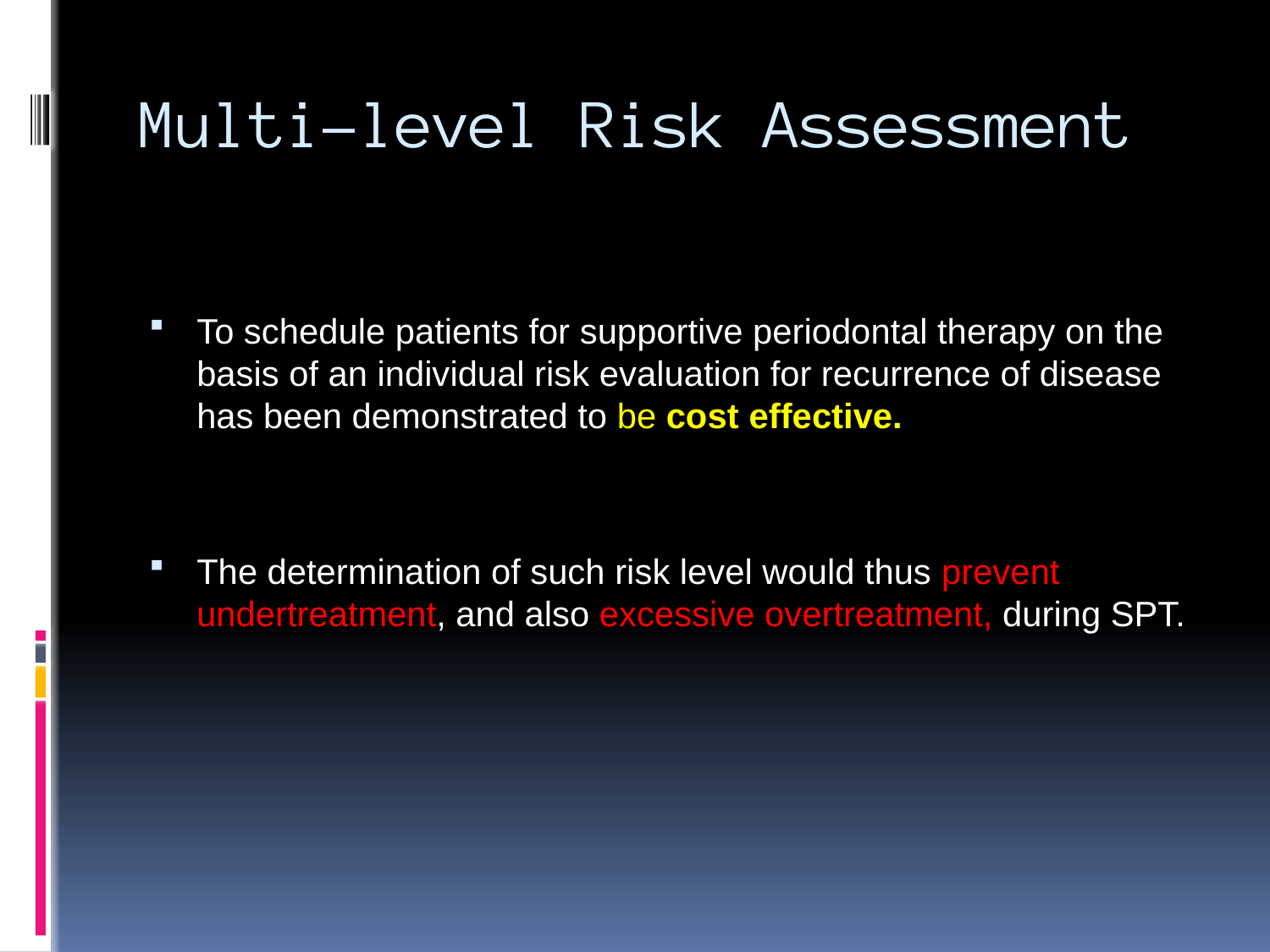

# Multi-level Risk Assessment

To schedule patients for supportive periodontal therapy on the basis of an individual risk evaluation for recurrence of disease has been demonstrated to be cost effective.

The determination of such risk level would thus prevent undertreatment, and also excessive overtreatment, during SPT.